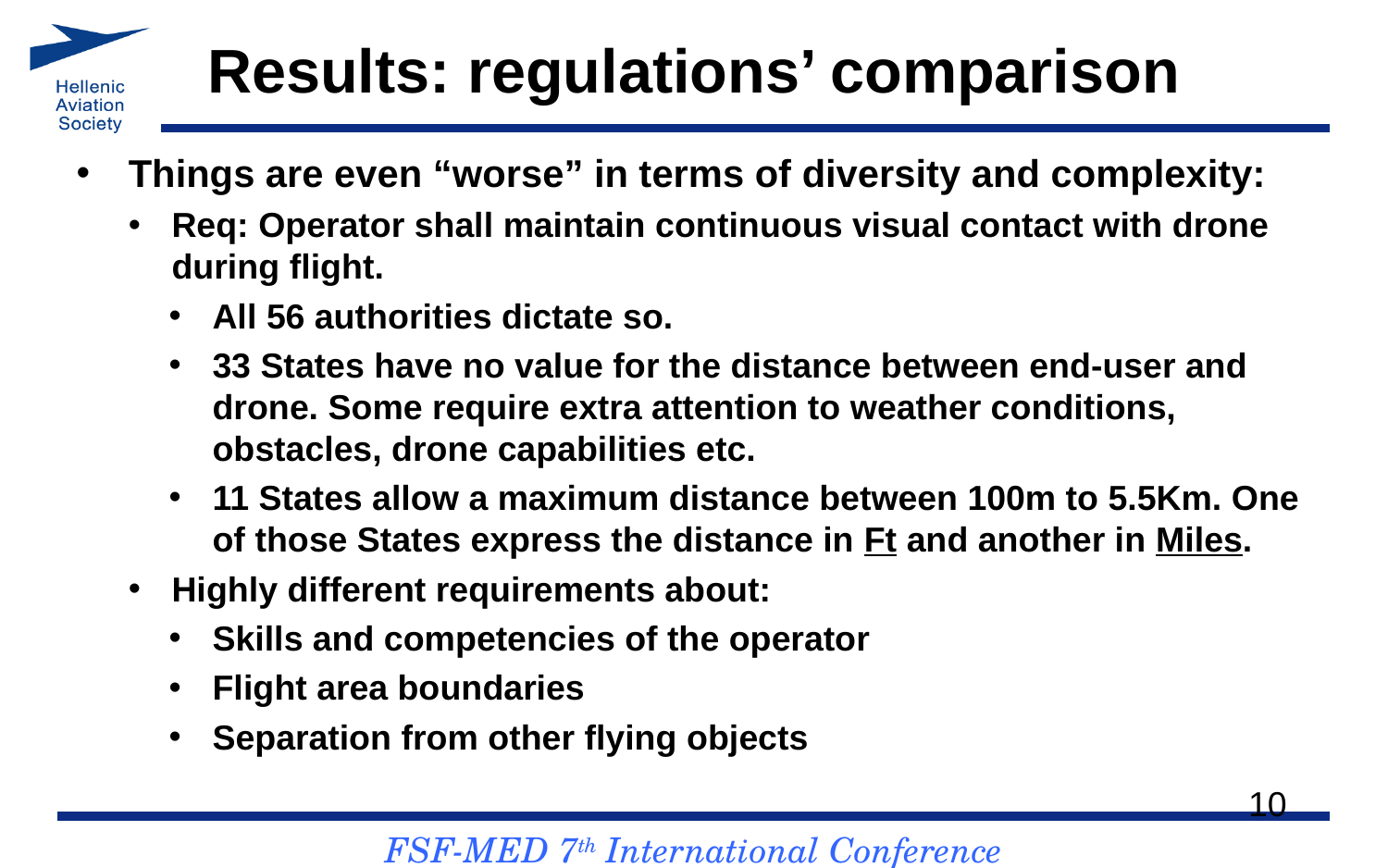

# Results: regulations’ comparison
Things are even “worse” in terms of diversity and complexity:
Req: Operator shall maintain continuous visual contact with drone during flight.
All 56 authorities dictate so.
33 States have no value for the distance between end-user and drone. Some require extra attention to weather conditions, obstacles, drone capabilities etc.
11 States allow a maximum distance between 100m to 5.5Km. One of those States express the distance in Ft and another in Miles.
Highly different requirements about:
Skills and competencies of the operator
Flight area boundaries
Separation from other flying objects
10